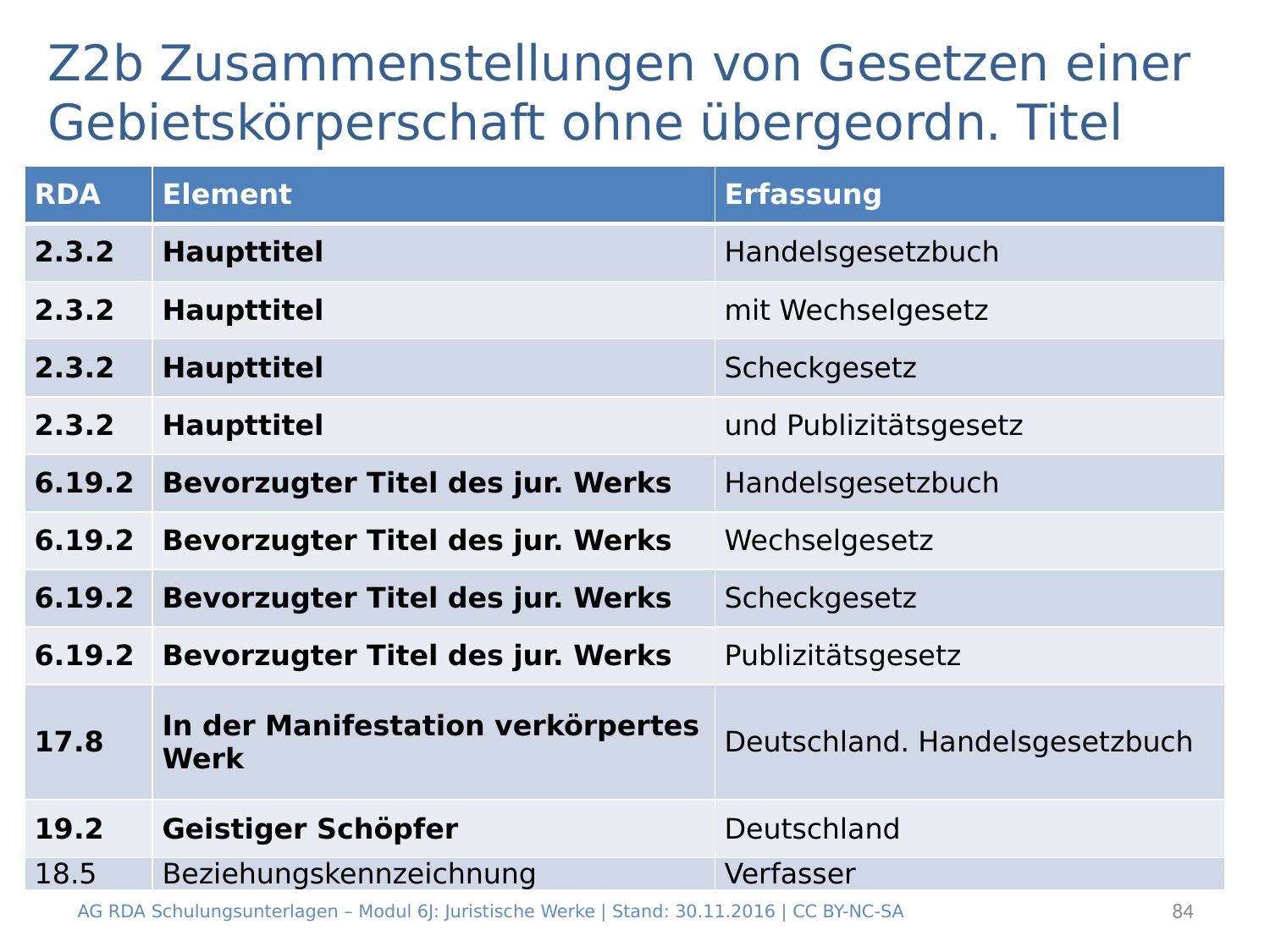

# Z2b Zusammenstellungen von Gesetzen einer Gebietskörperschaft ohne übergeordn. Titel
| RDA | Element | Erfassung |
| --- | --- | --- |
| 2.3.2 | Haupttitel | Handelsgesetzbuch |
| 2.3.2 | Haupttitel | mit Wechselgesetz |
| 2.3.2 | Haupttitel | Scheckgesetz |
| 2.3.2 | Haupttitel | und Publizitätsgesetz |
| 6.19.2 | Bevorzugter Titel des jur. Werks | Handelsgesetzbuch |
| 6.19.2 | Bevorzugter Titel des jur. Werks | Wechselgesetz |
| 6.19.2 | Bevorzugter Titel des jur. Werks | Scheckgesetz |
| 6.19.2 | Bevorzugter Titel des jur. Werks | Publizitätsgesetz |
| 17.8 | In der Manifestation verkörpertes Werk | Deutschland. Handelsgesetzbuch |
| 19.2 | Geistiger Schöpfer | Deutschland |
| 18.5 | Beziehungskennzeichnung | Verfasser |
AG RDA Schulungsunterlagen – Modul 6J: Juristische Werke | Stand: 30.11.2016 | CC BY-NC-SA
84